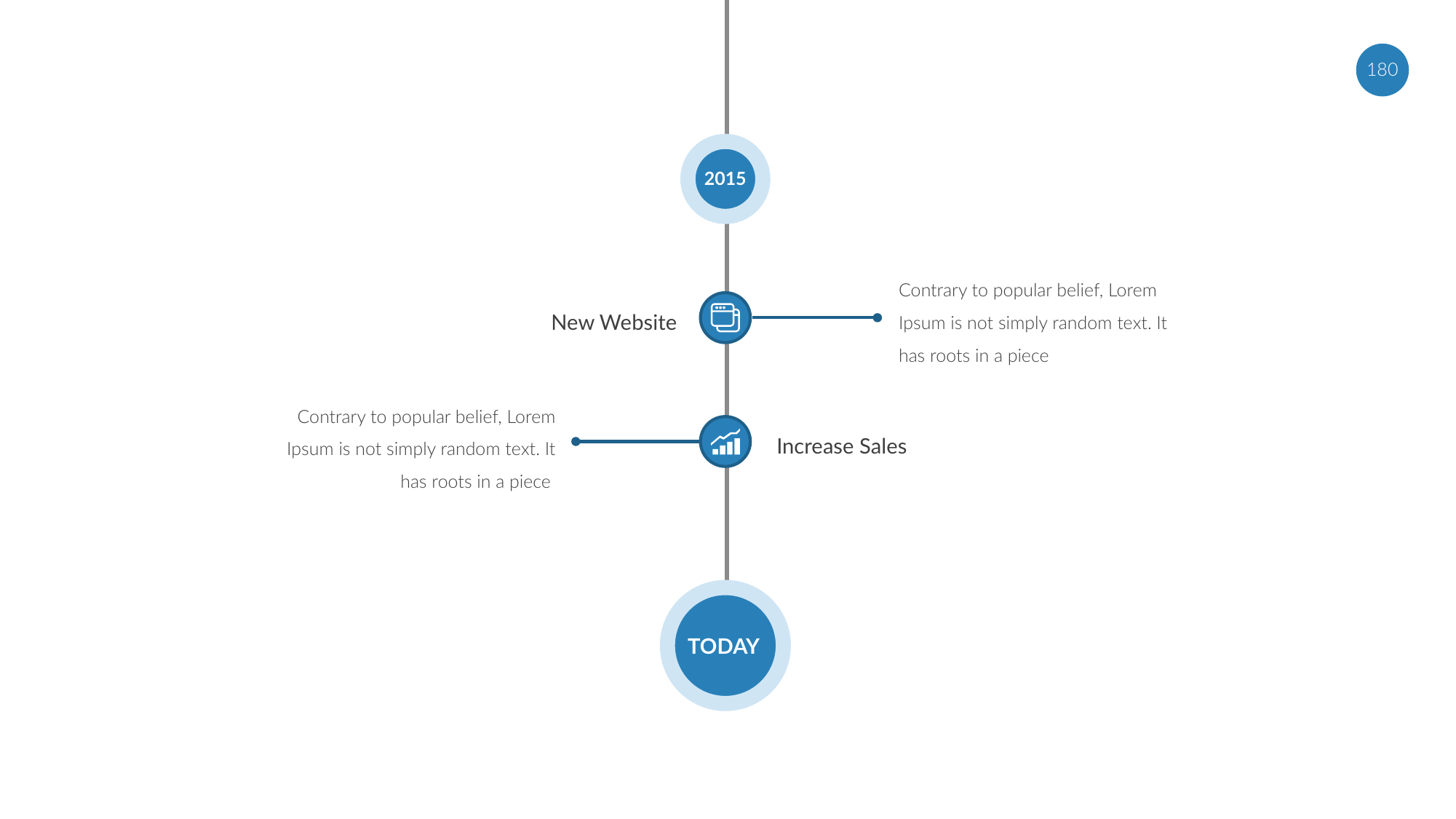

180

2015
Contrary to popular belief, Lorem Ipsum is not simply random text. It has roots in a piece

New Website
Contrary to popular belief, Lorem Ipsum is not simply random text. It has roots in a piece

Increase Sales

TODAY